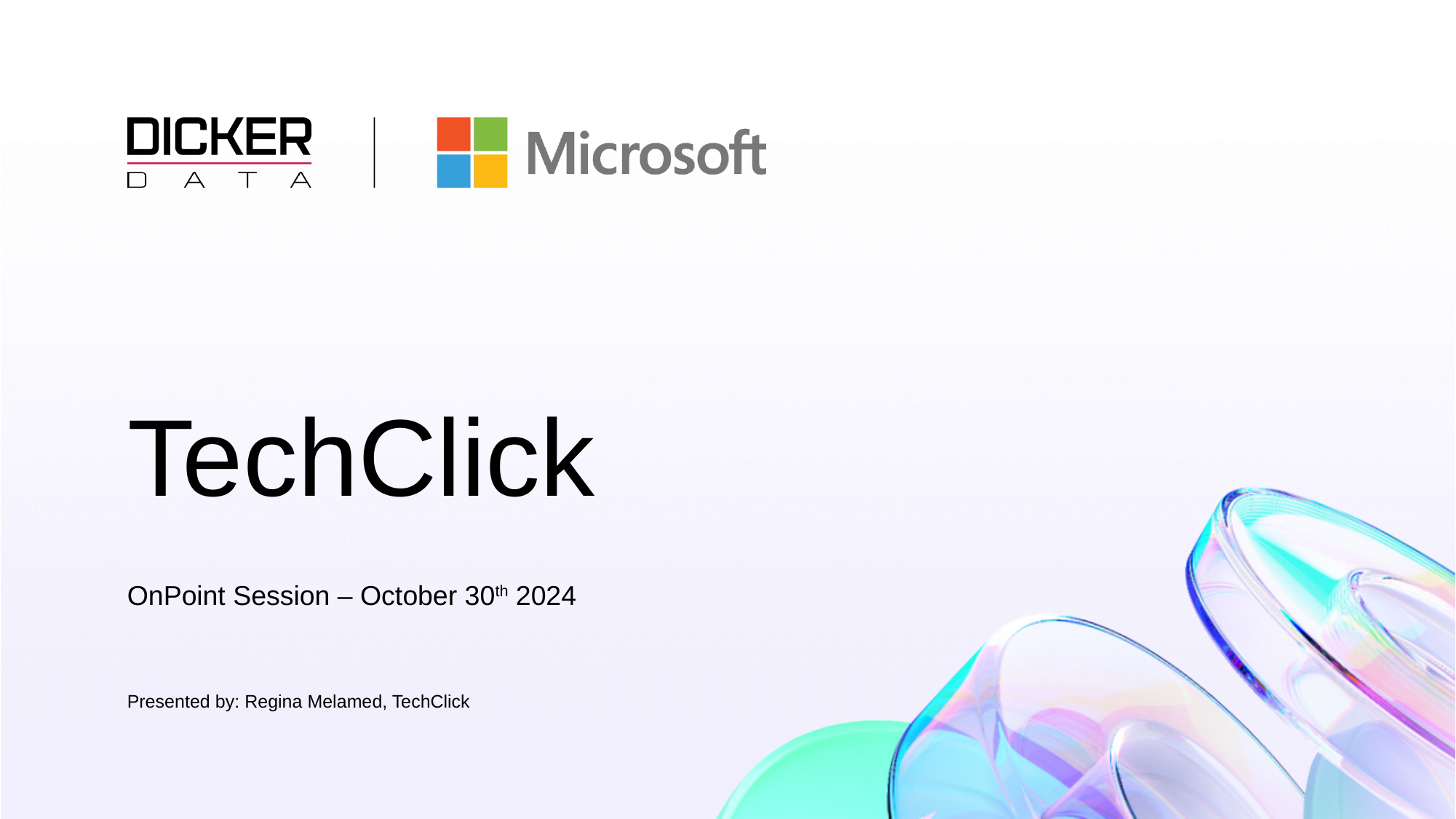

TechClick
OnPoint Session – October 30th 2024
Presented by: Regina Melamed, TechClick